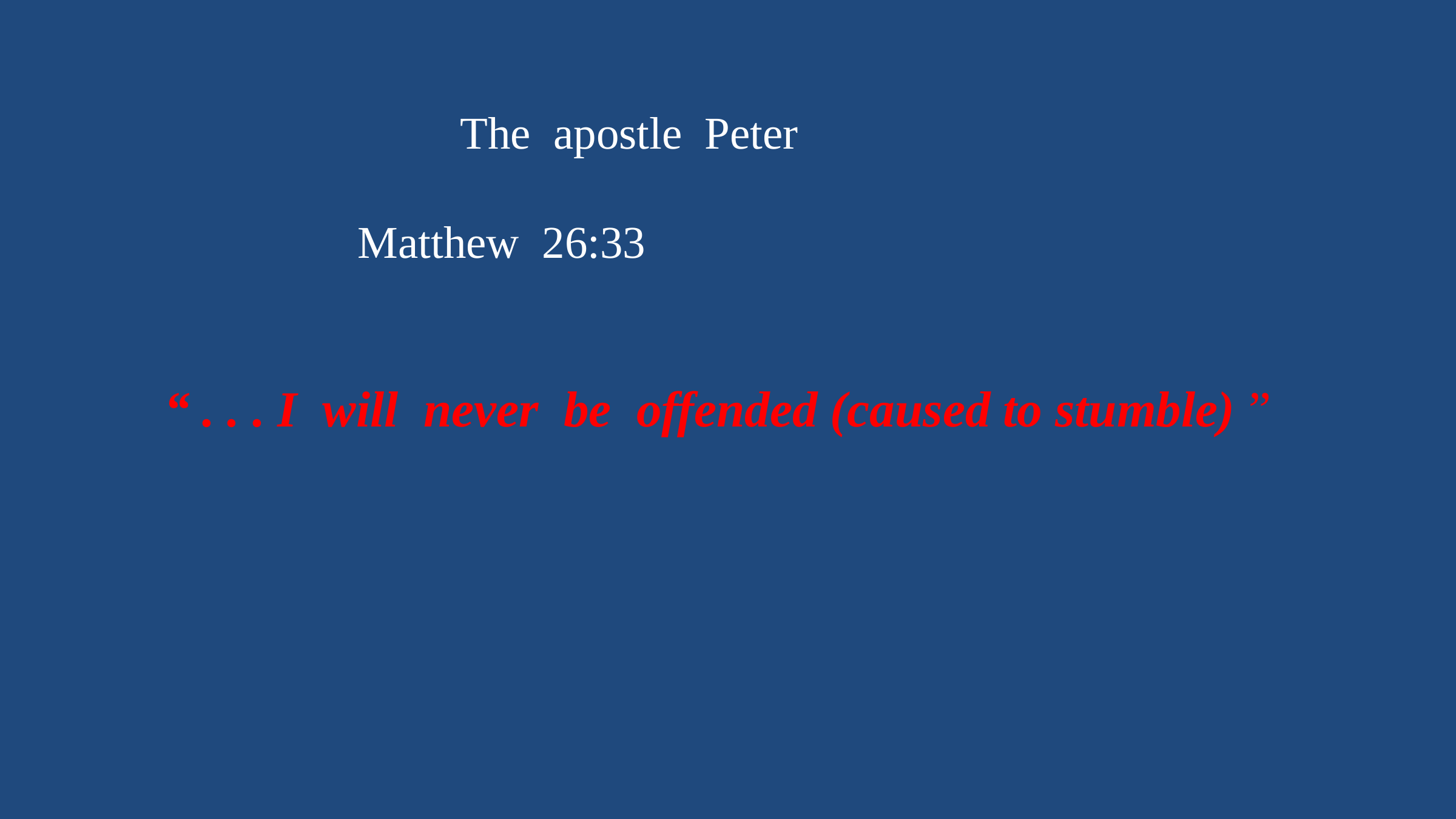

The  apostle  Peter

	          Matthew  26:33

 “ . . . I  will  never  be  offended (caused to stumble) ”